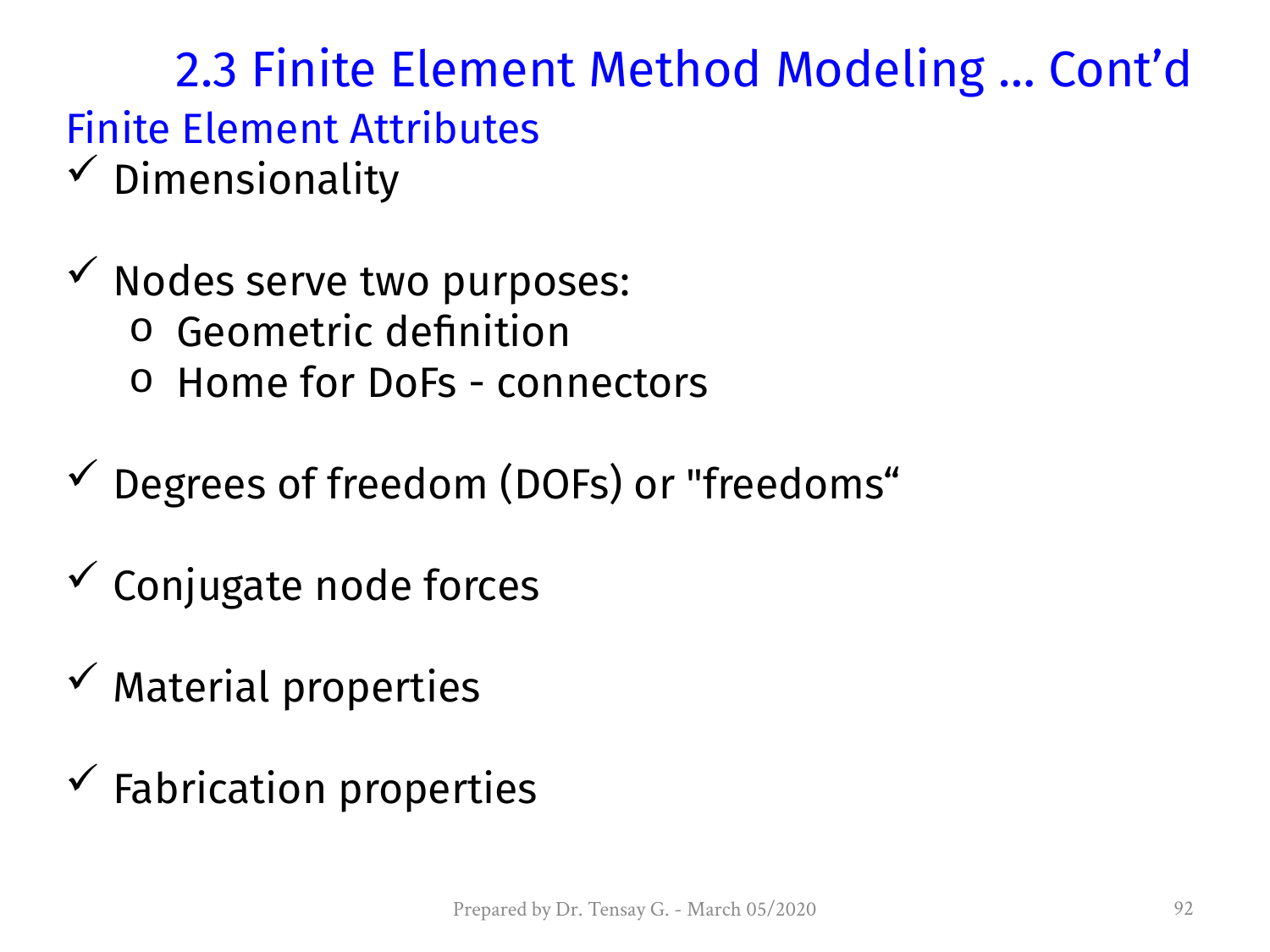

# 2.3 Finite Element Method Modeling … Cont’d
Finite Element Attributes
Dimensionality

Nodes serve two purposes:
Geometric definition
Home for DoFs - connectors

Degrees of freedom (DOFs) or "freedoms“

Conjugate node forces

Material properties

Fabrication properties

Prepared by Dr. Tensay G. - March 05/2020
92